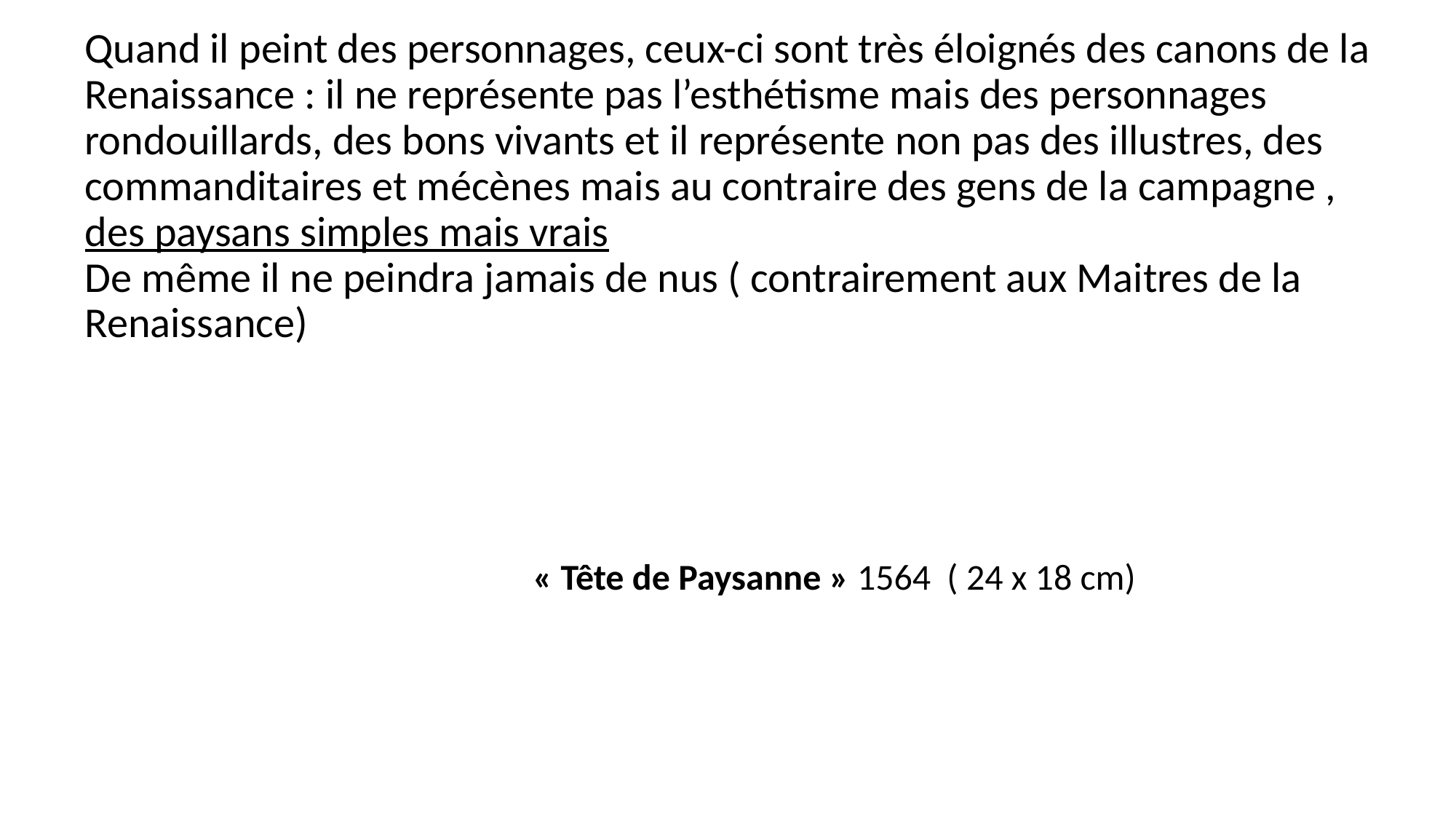

# Quand il peint des personnages, ceux-ci sont très éloignés des canons de la Renaissance : il ne représente pas l’esthétisme mais des personnages rondouillards, des bons vivants et il représente non pas des illustres, des commanditaires et mécènes mais au contraire des gens de la campagne , des paysans simples mais vrais De même il ne peindra jamais de nus ( contrairement aux Maitres de la Renaissance)
« Tête de Paysanne » 1564  ( 24 x 18 cm)